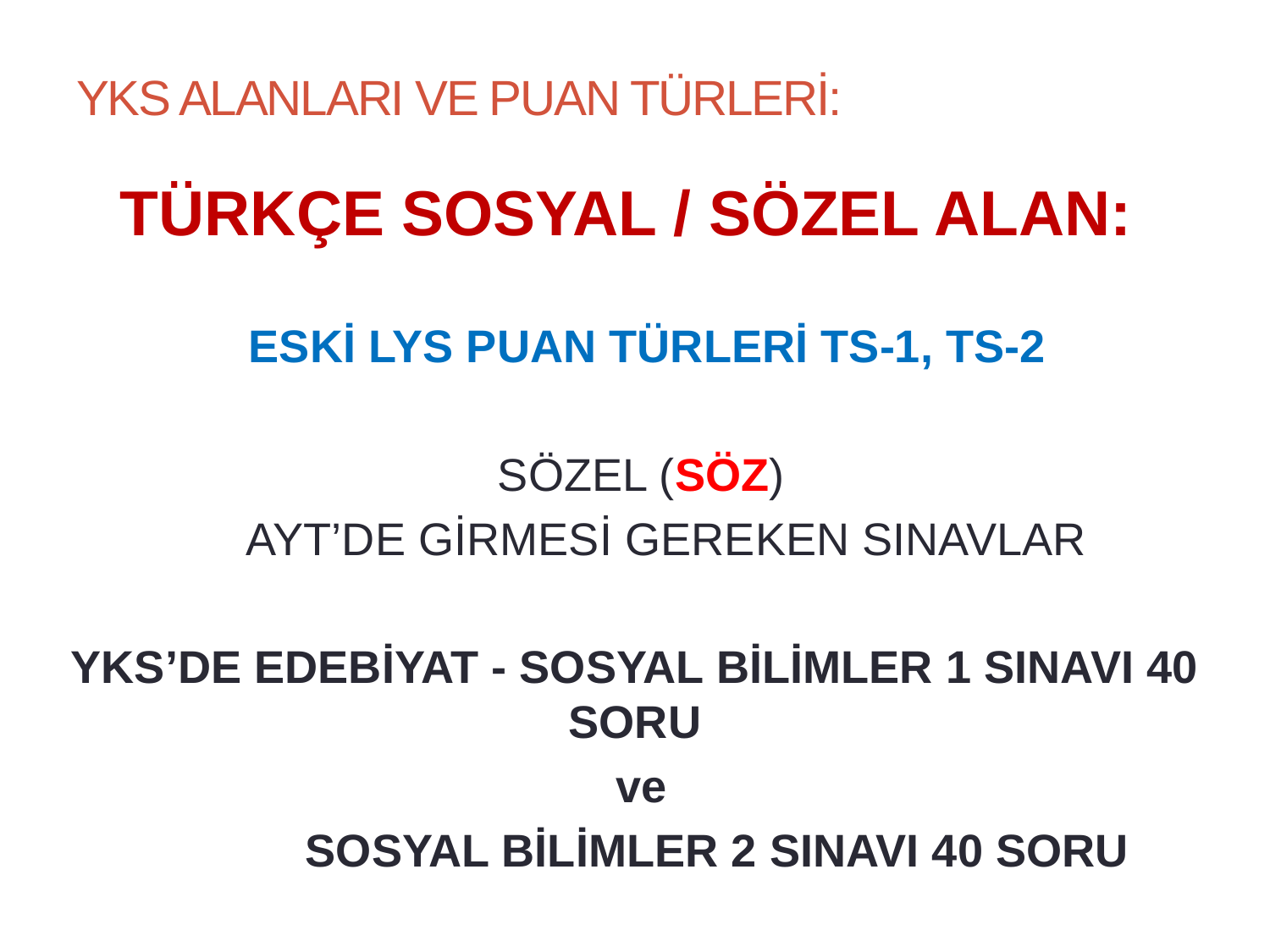

20.12.2018
42
# YKS ALANLARI VE PUAN TÜRLERİ:
TÜRKÇE SOSYAL / SÖZEL ALAN:

  ESKİ LYS PUAN TÜRLERİ TS-1, TS-2

 SÖZEL (SÖZ)
       AYT’DE GİRMESİ GEREKEN SINAVLAR

YKS’DE EDEBİYAT - SOSYAL BİLİMLER 1 SINAVI 40 SORU
  ve
             SOSYAL BİLİMLER 2 SINAVI 40 SORU